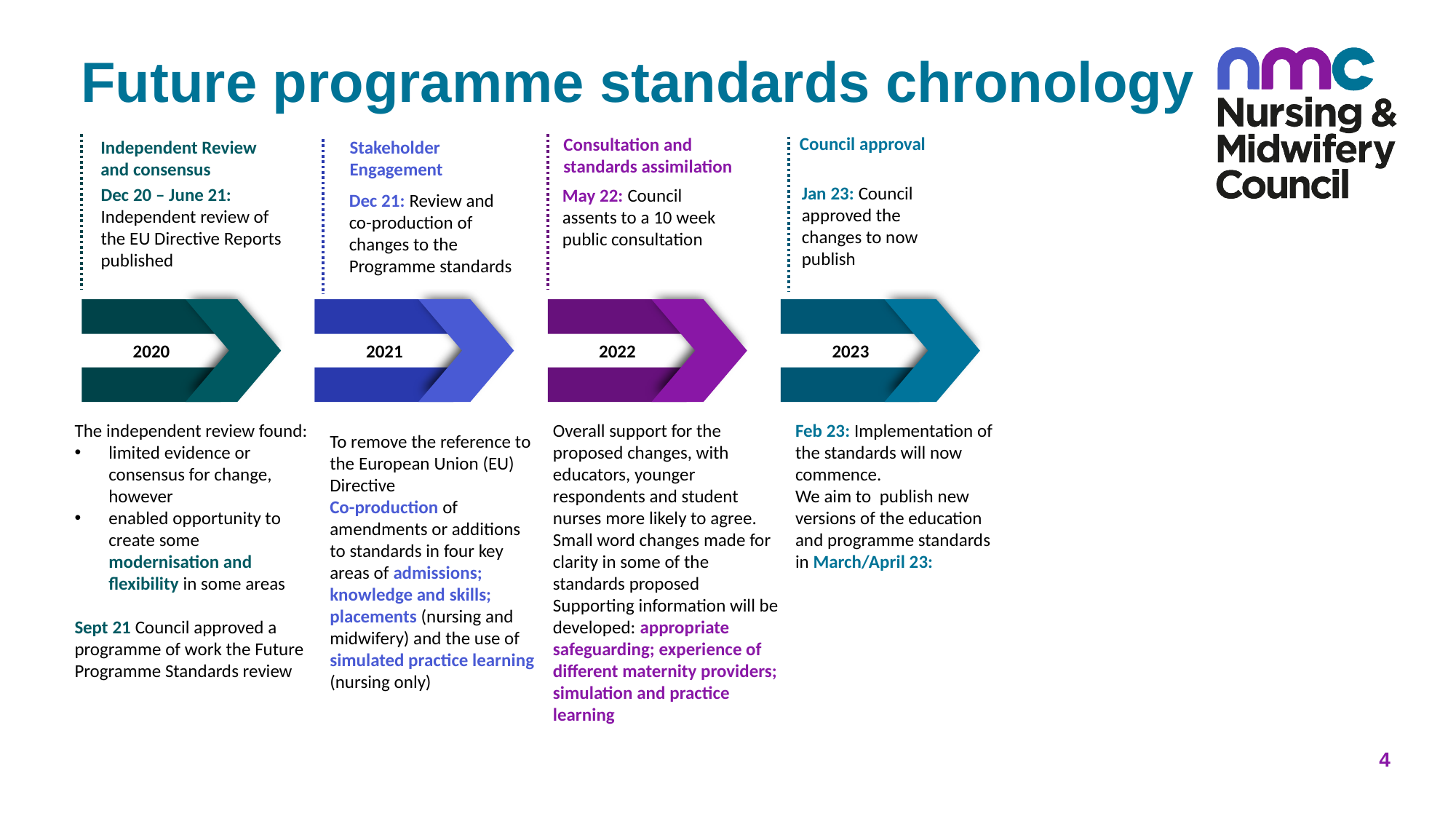

# Future programme standards chronology
Council approval
Consultation and standards assimilation
May 22: Council assents to a 10 week public consultation

2022
Independent Review and consensus
Dec 20 – June 21:  Independent review of the EU Directive Reports published

2020
Stakeholder Engagement

2021

2023

Feb 23: Implementation of the standards will now commence.
We aim to  publish new versions of the education and programme standards in March/April 23:
Jan 23: Council approved the changes to now publish
Dec 21: Review and co-production of changes to the Programme standards
The independent review found:
limited evidence or consensus for change, however
enabled opportunity to create some modernisation and flexibility in some areas

Sept 21 Council approved a programme of work the Future Programme Standards review
Overall support for the proposed changes, with educators, younger respondents and student nurses more likely to agree.
Small word changes made for clarity in some of the standards proposed
Supporting information will be developed: appropriate safeguarding; experience of different maternity providers; simulation and practice learning
To remove the reference to the European Union (EU) Directive
Co-production of amendments or additions to standards in four key areas of admissions; knowledge and skills; placements (nursing and midwifery) and the use of simulated practice learning (nursing only)